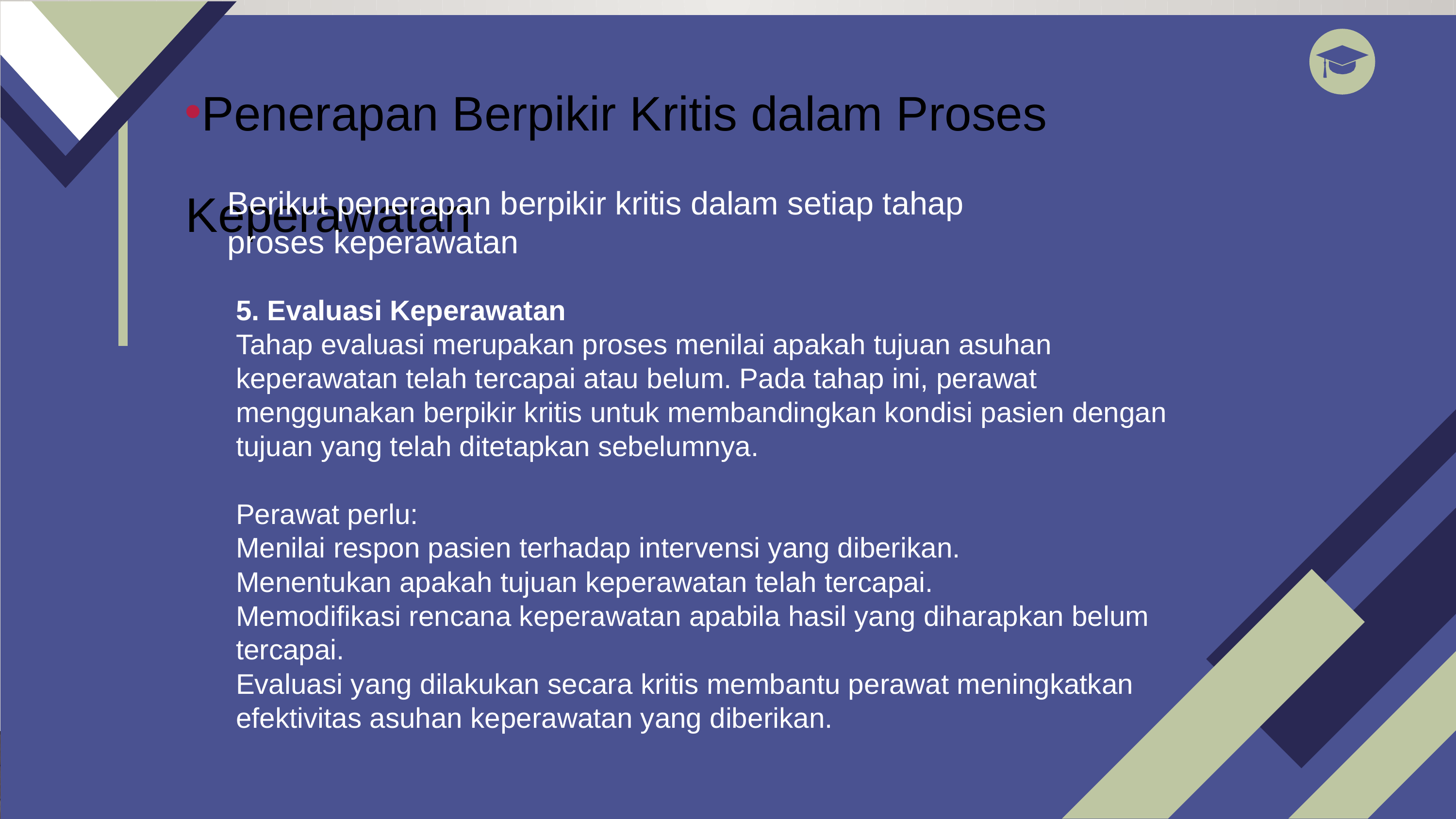

Penerapan Berpikir Kritis dalam Proses Keperawatan

Berikut penerapan berpikir kritis dalam setiap tahap proses keperawatan
5. Evaluasi Keperawatan
Tahap evaluasi merupakan proses menilai apakah tujuan asuhan keperawatan telah tercapai atau belum. Pada tahap ini, perawat menggunakan berpikir kritis untuk membandingkan kondisi pasien dengan tujuan yang telah ditetapkan sebelumnya.

Perawat perlu:
Menilai respon pasien terhadap intervensi yang diberikan.
Menentukan apakah tujuan keperawatan telah tercapai.
Memodifikasi rencana keperawatan apabila hasil yang diharapkan belum tercapai.
Evaluasi yang dilakukan secara kritis membantu perawat meningkatkan efektivitas asuhan keperawatan yang diberikan.